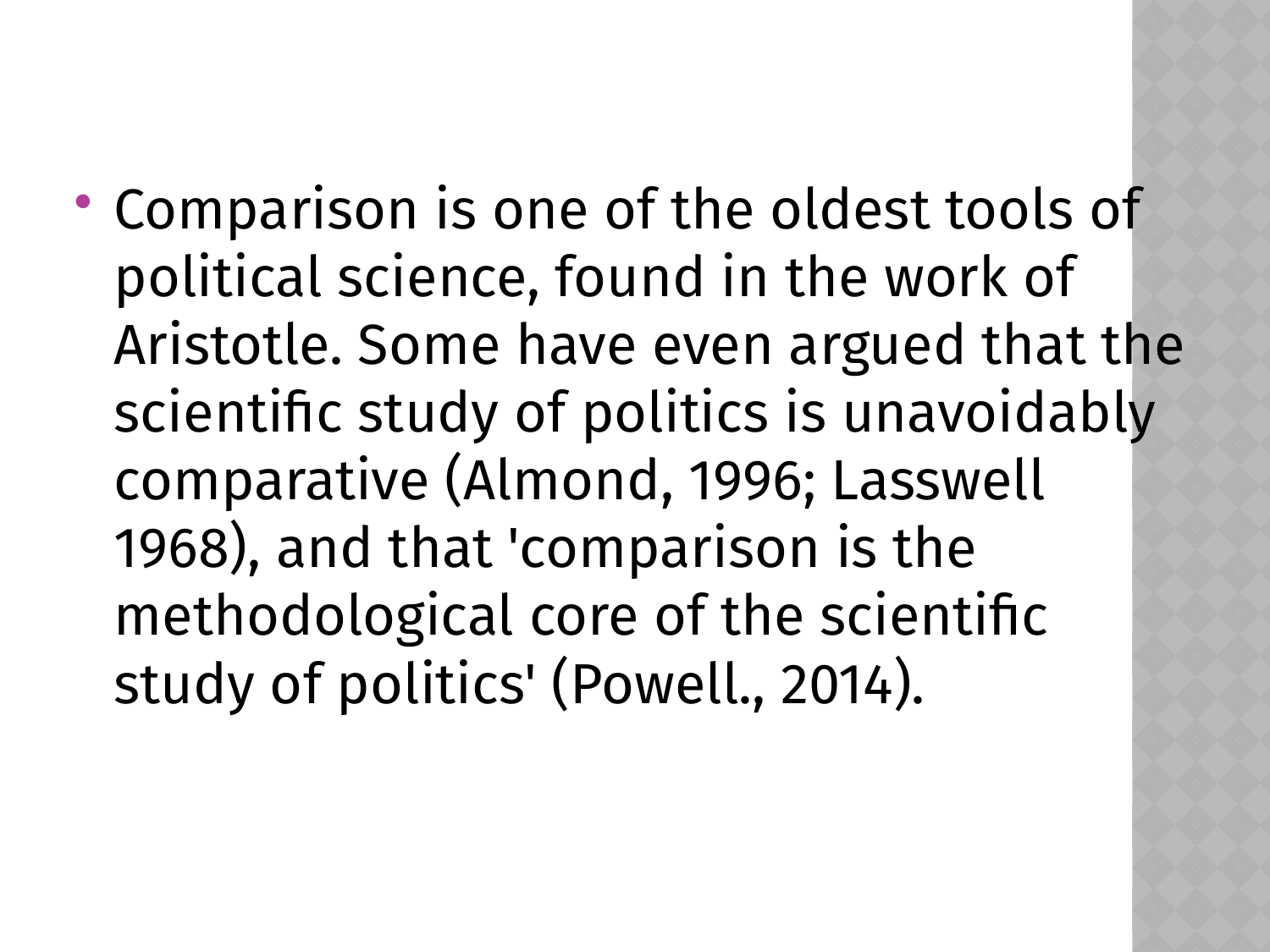

Comparison is one of the oldest tools of political science, found in the work of Aristotle. Some have even argued that the scientific study of politics is unavoidably comparative (Almond, 1996; Lasswell 1968), and that 'comparison is the methodological core of the scientific study of politics' (Powell., 2014).